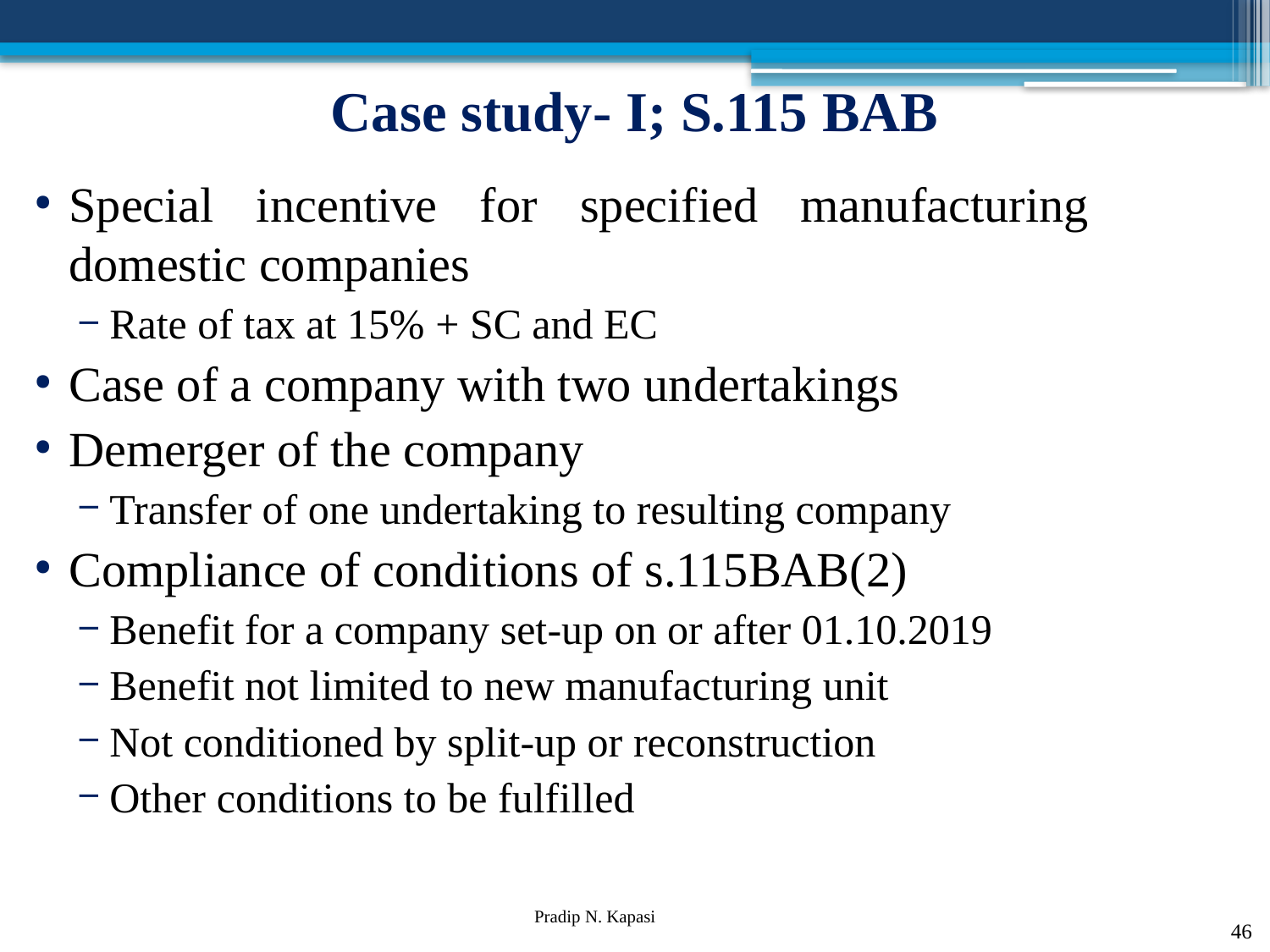

#
Case study- I; S.115 BAB
Special incentive for specified manufacturing domestic companies
Rate of tax at 15% + SC and EC
Case of a company with two undertakings
Demerger of the company
Transfer of one undertaking to resulting company
Compliance of conditions of s.115BAB(2)
Benefit for a company set-up on or after 01.10.2019
Benefit not limited to new manufacturing unit
Not conditioned by split-up or reconstruction
Other conditions to be fulfilled
46
Pradip N. Kapasi                                                         Chartered Accountant